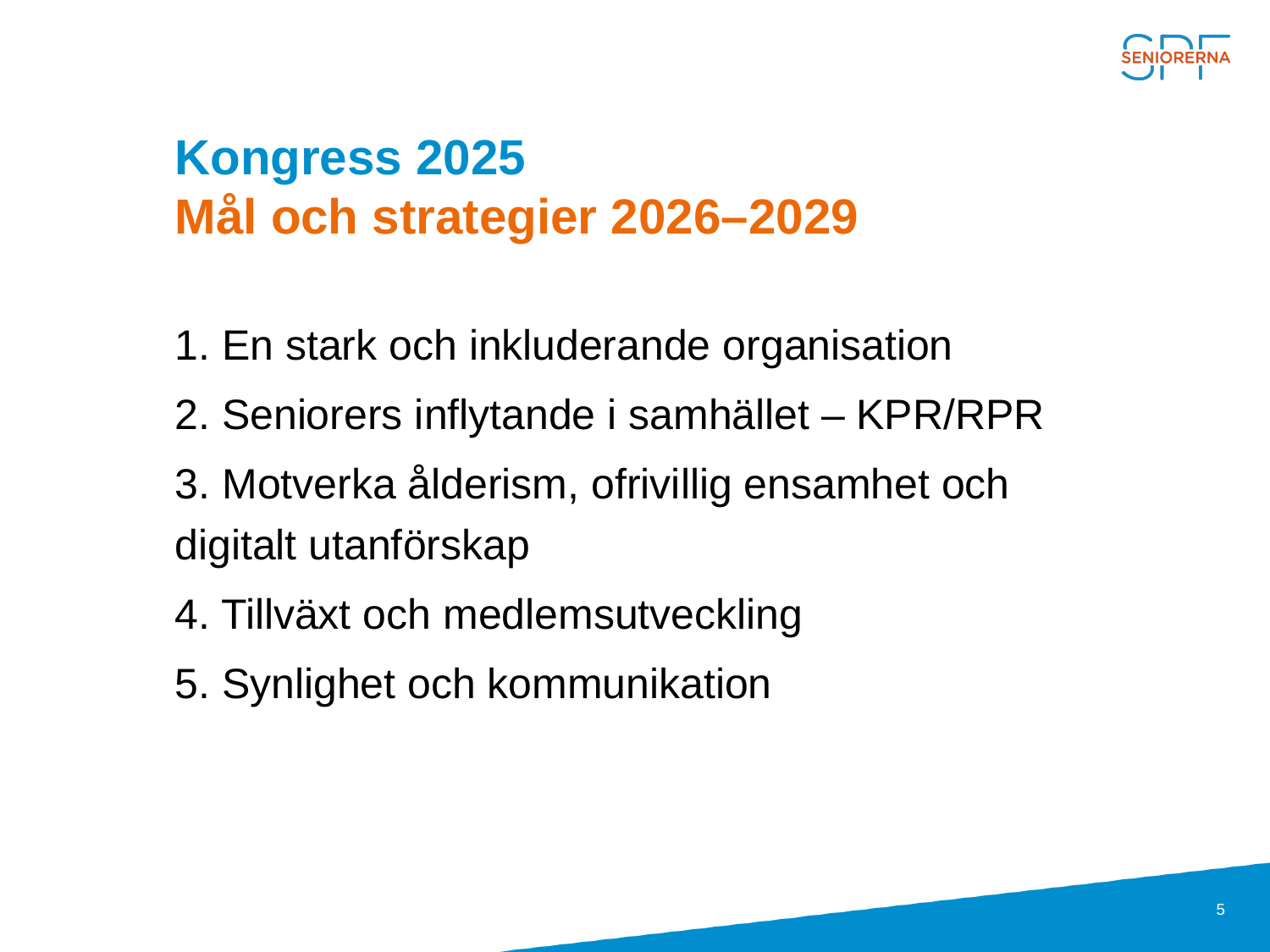

# Kongress 2025 Mål och strategier 2026–2029
1. En stark och inkluderande organisation
2. Seniorers inflytande i samhället – KPR/RPR
3. Motverka ålderism, ofrivillig ensamhet och digitalt utanförskap
4. Tillväxt och medlemsutveckling
5. Synlighet och kommunikation

5